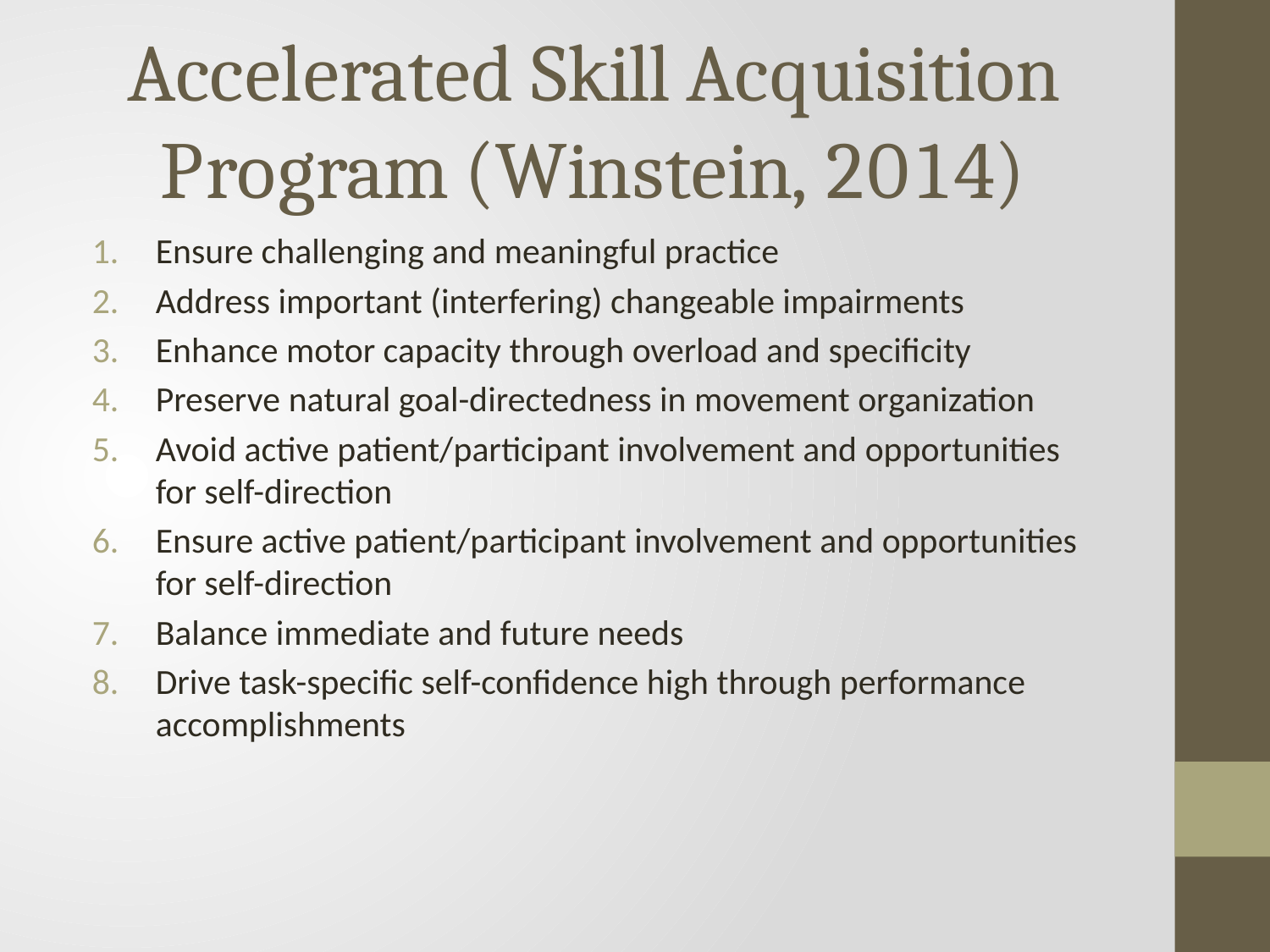

# Accelerated Skill Acquisition Program (Winstein, 2014)
Ensure challenging and meaningful practice
Address important (interfering) changeable impairments
Enhance motor capacity through overload and specificity
Preserve natural goal-directedness in movement organization
Avoid active patient/participant involvement and opportunities for self-direction
Ensure active patient/participant involvement and opportunities for self-direction
Balance immediate and future needs
Drive task-specific self-confidence high through performance accomplishments